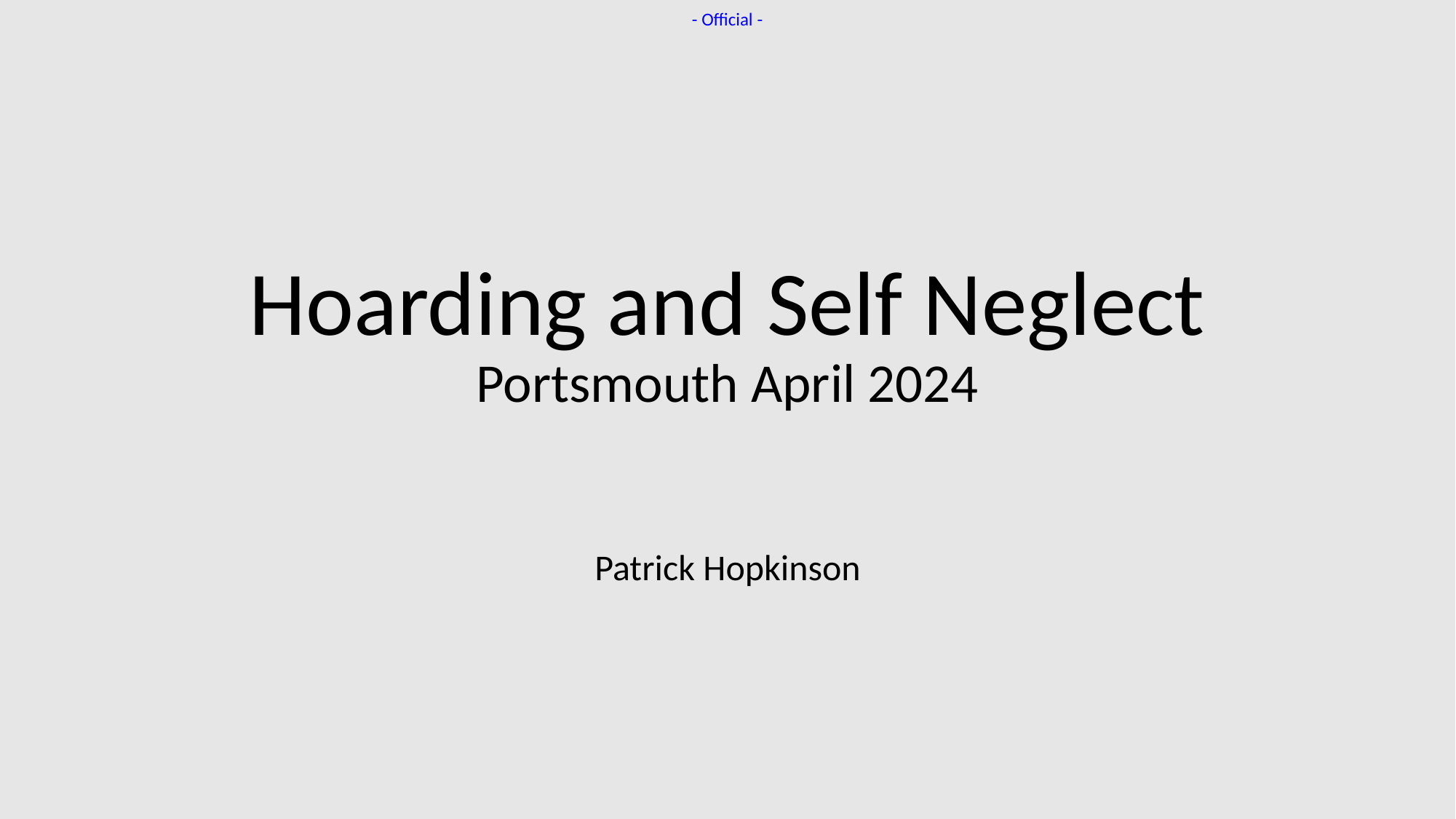

# Hoarding and Self Neglect Portsmouth April 2024

Patrick Hopkinson